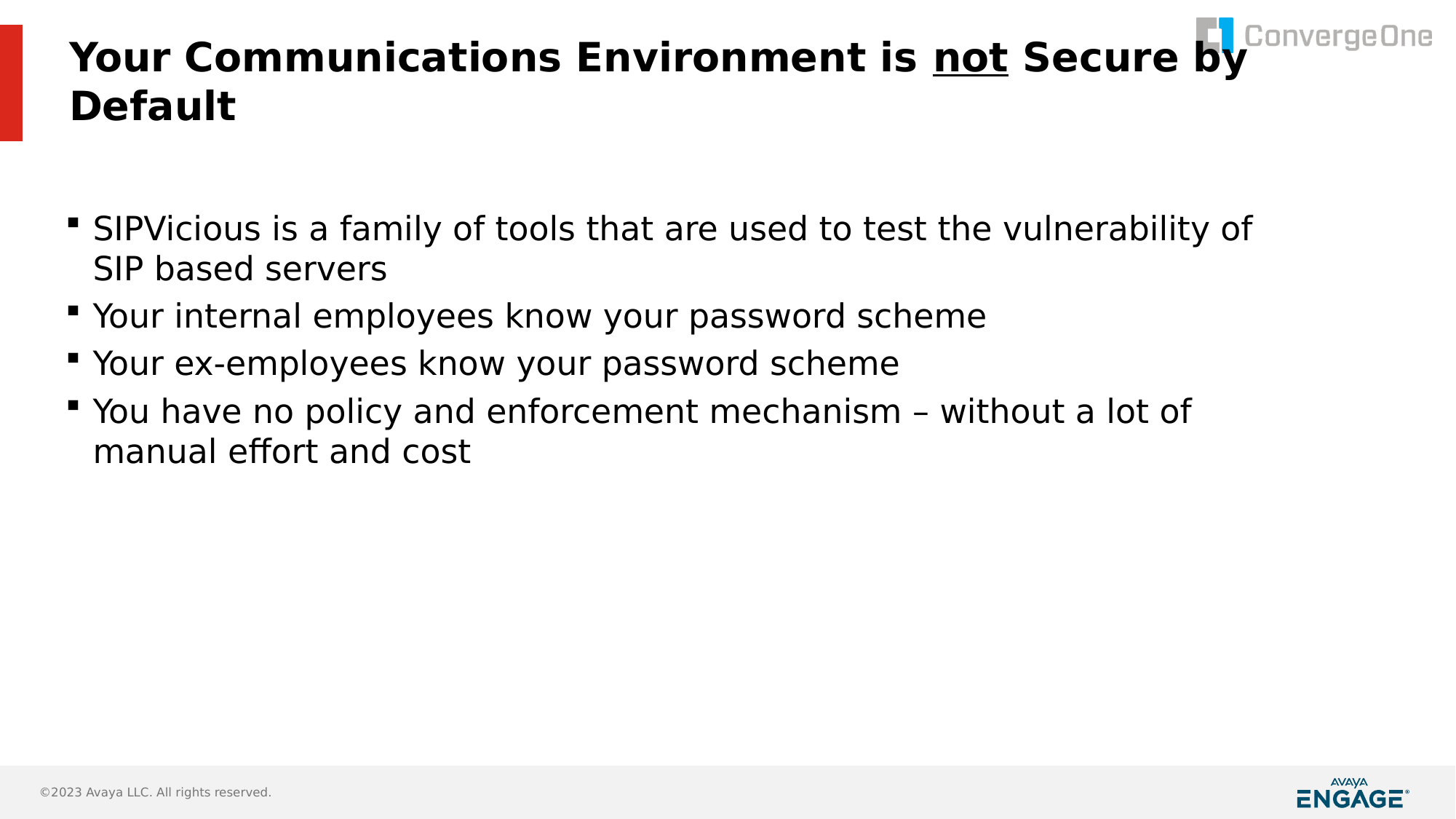

# Your Communications Environment is not Secure by Default
SIPVicious is a family of tools that are used to test the vulnerability of SIP based servers
Your internal employees know your password scheme
Your ex-employees know your password scheme
You have no policy and enforcement mechanism – without a lot of manual effort and cost